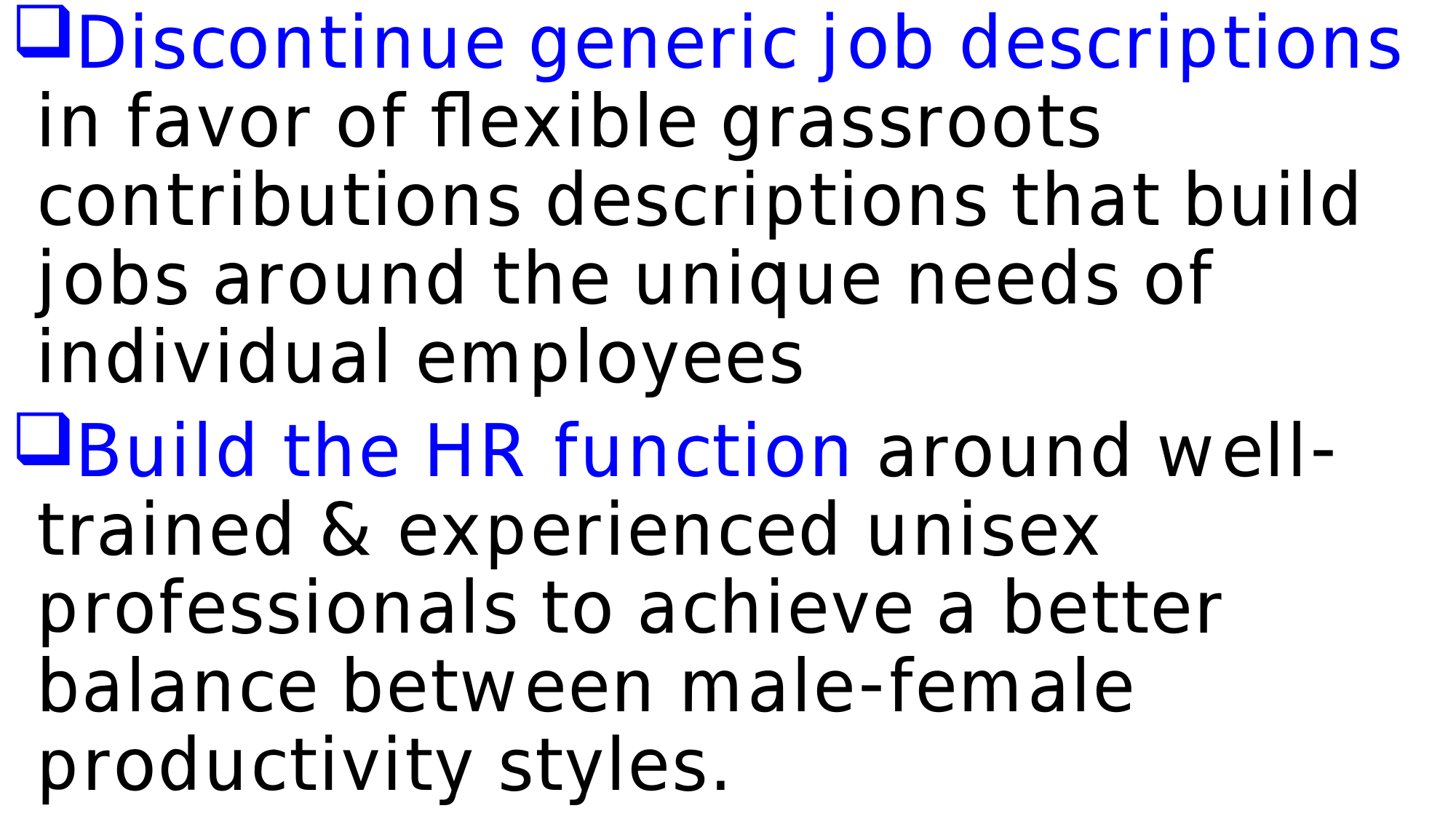

Discontinue generic job descriptions in favor of flexible grassroots contributions descriptions that build jobs around the unique needs of  individual employees
Build the HR function around well-trained & experienced unisex professionals to achieve a better balance between male-female productivity styles.